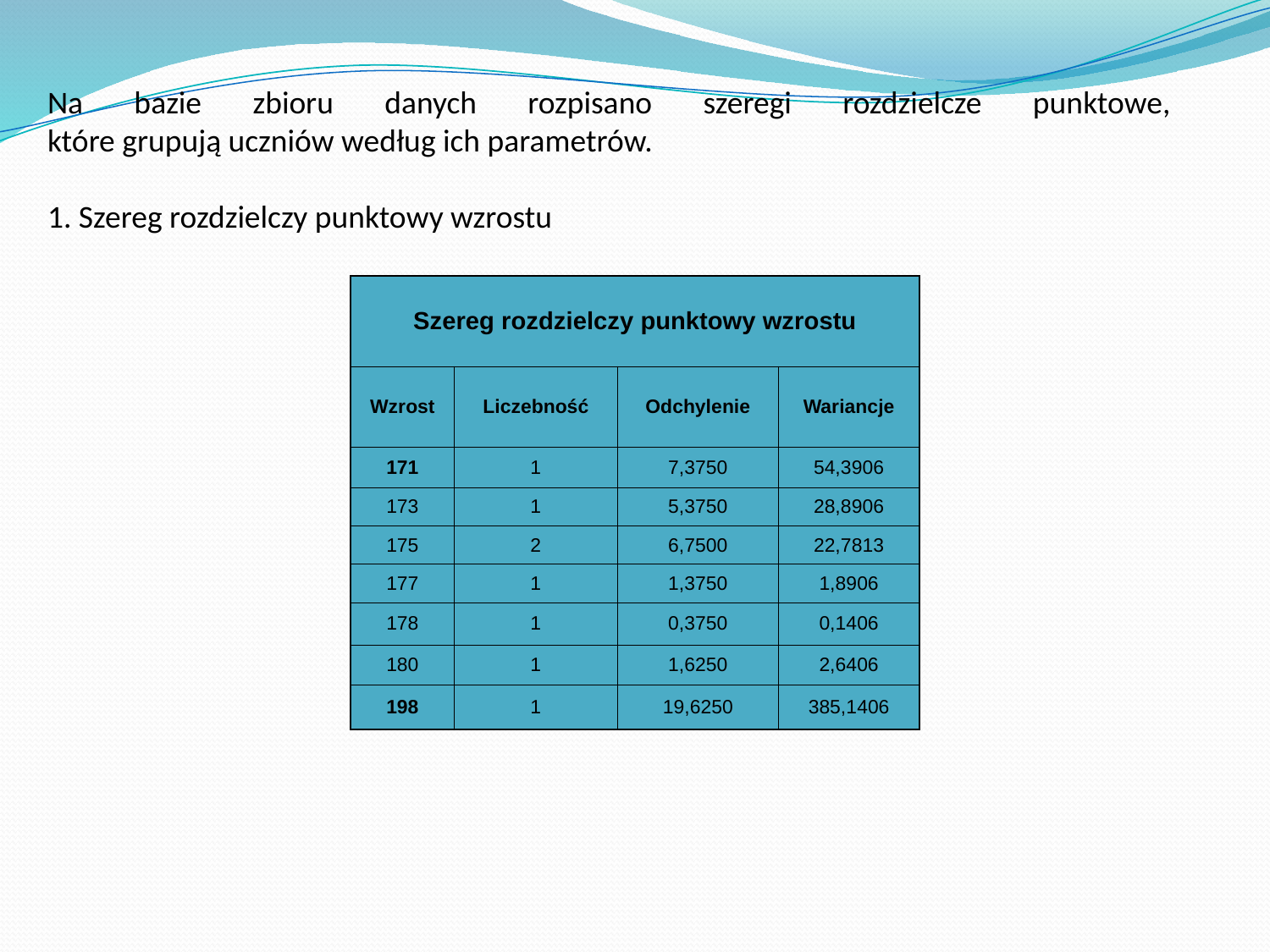

Na bazie zbioru danych rozpisano szeregi rozdzielcze punktowe,
które grupują uczniów według ich parametrów.

1. Szereg rozdzielczy punktowy wzrostu
| Szereg rozdzielczy punktowy wzrostu |  |  |  |
| --- | --- | --- | --- |
| Wzrost | Liczebność | Odchylenie | Wariancje |
| 171 | 1 | 7,3750 | 54,3906 |
| 173 | 1 | 5,3750 | 28,8906 |
| 175 | 2 | 6,7500 | 22,7813 |
| 177 | 1 | 1,3750 | 1,8906 |
| 178 | 1 | 0,3750 | 0,1406 |
| 180 | 1 | 1,6250 | 2,6406 |
| 198 | 1 | 19,6250 | 385,1406 |